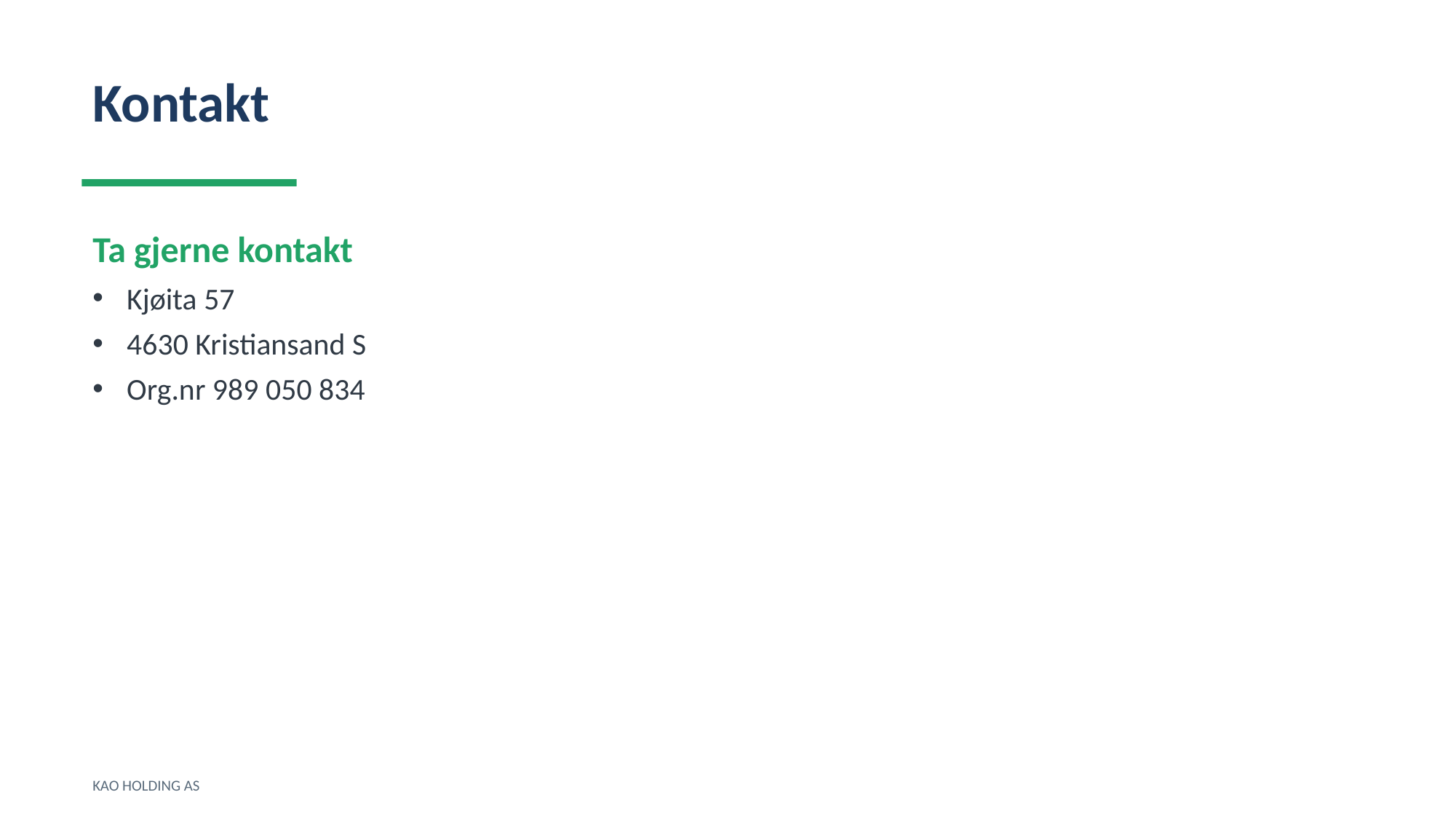

Kontakt

Ta gjerne kontakt
Kjøita 57
4630 Kristiansand S
Org.nr 989 050 834
KAO HOLDING AS